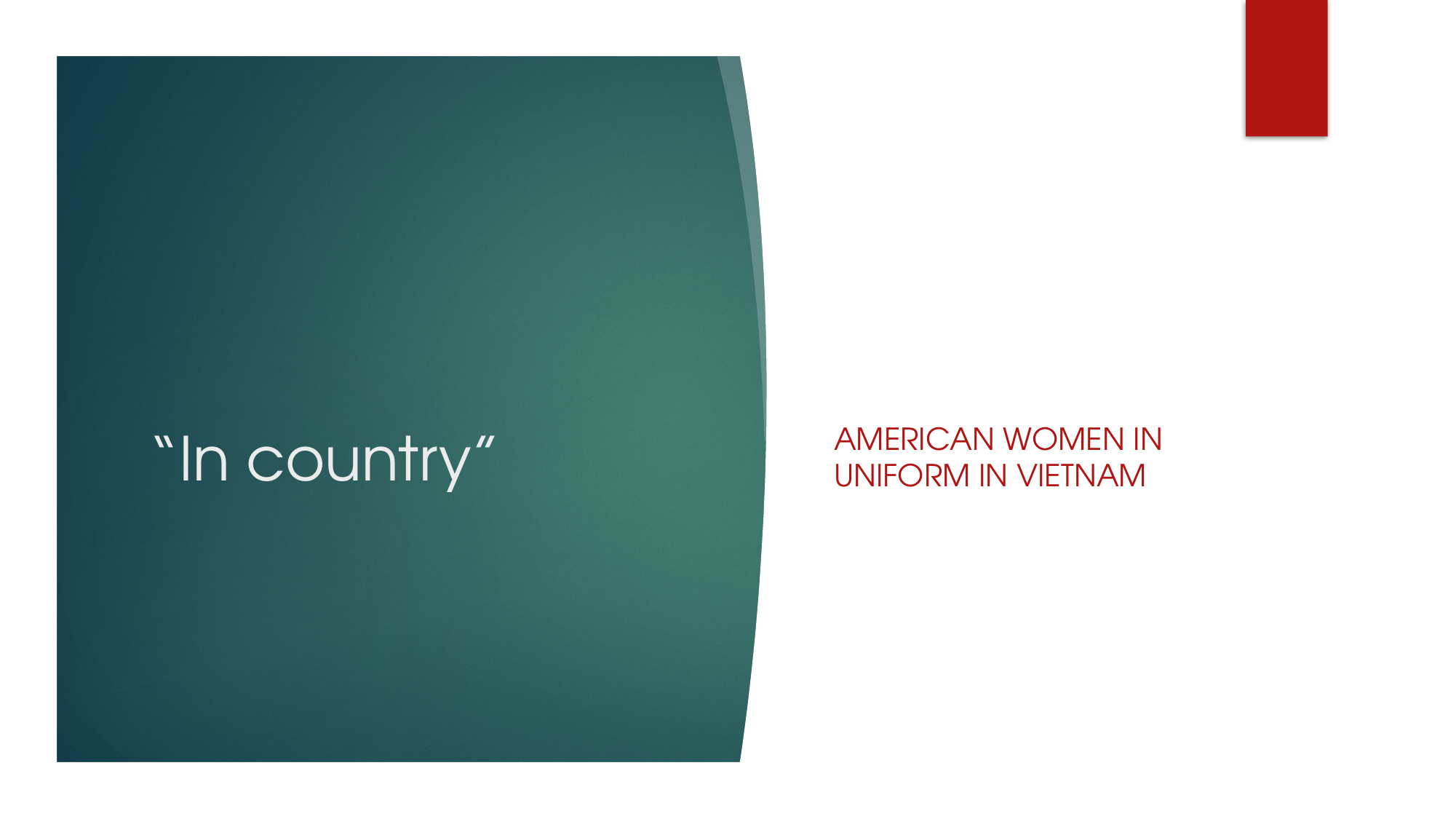

# “In country”
American women in uniform in Vietnam